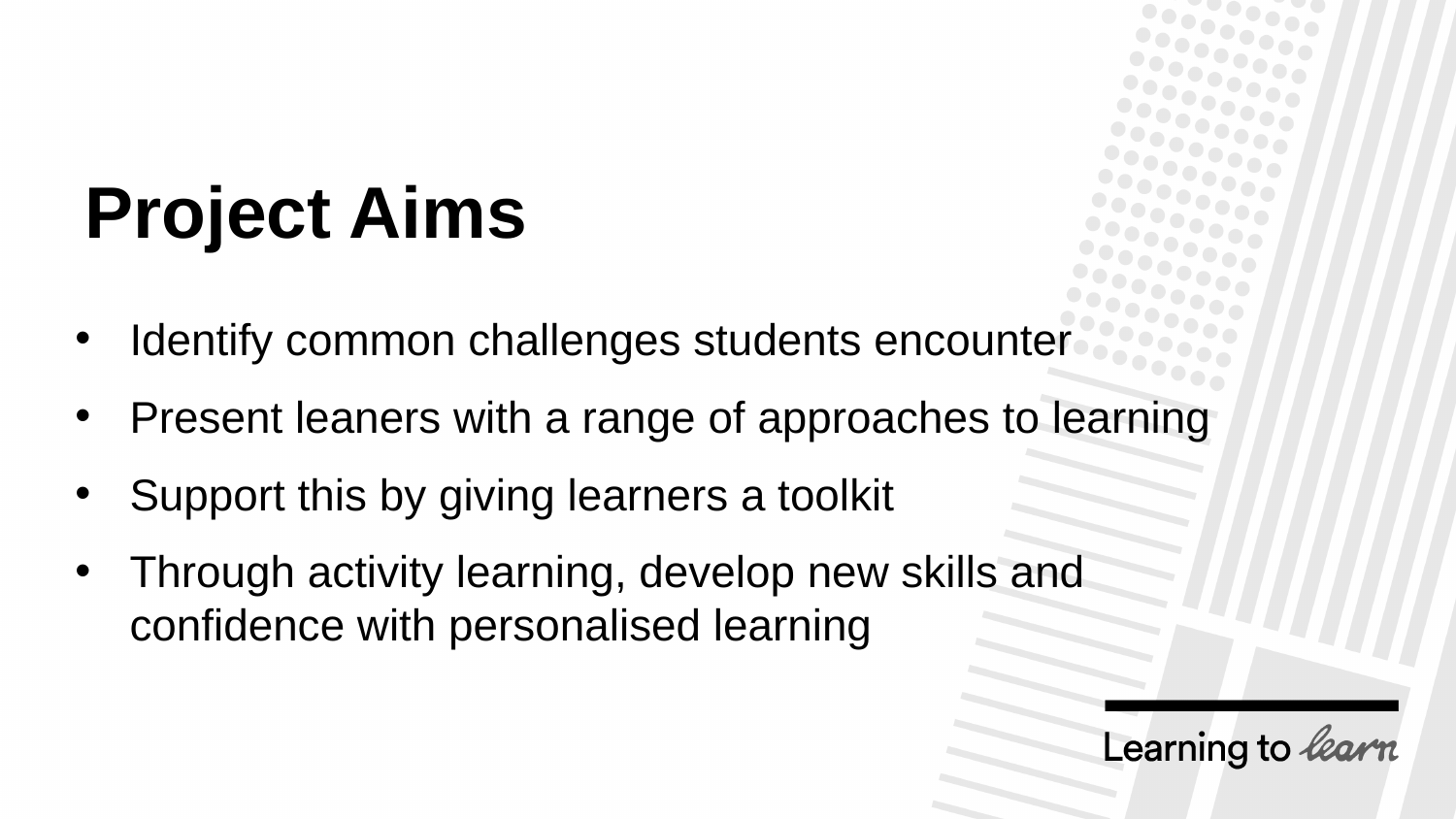

Project Aims
Identify common challenges students encounter
Present leaners with a range of approaches to learning
Support this by giving learners a toolkit
Through activity learning, develop new skills and
confidence with personalised learning